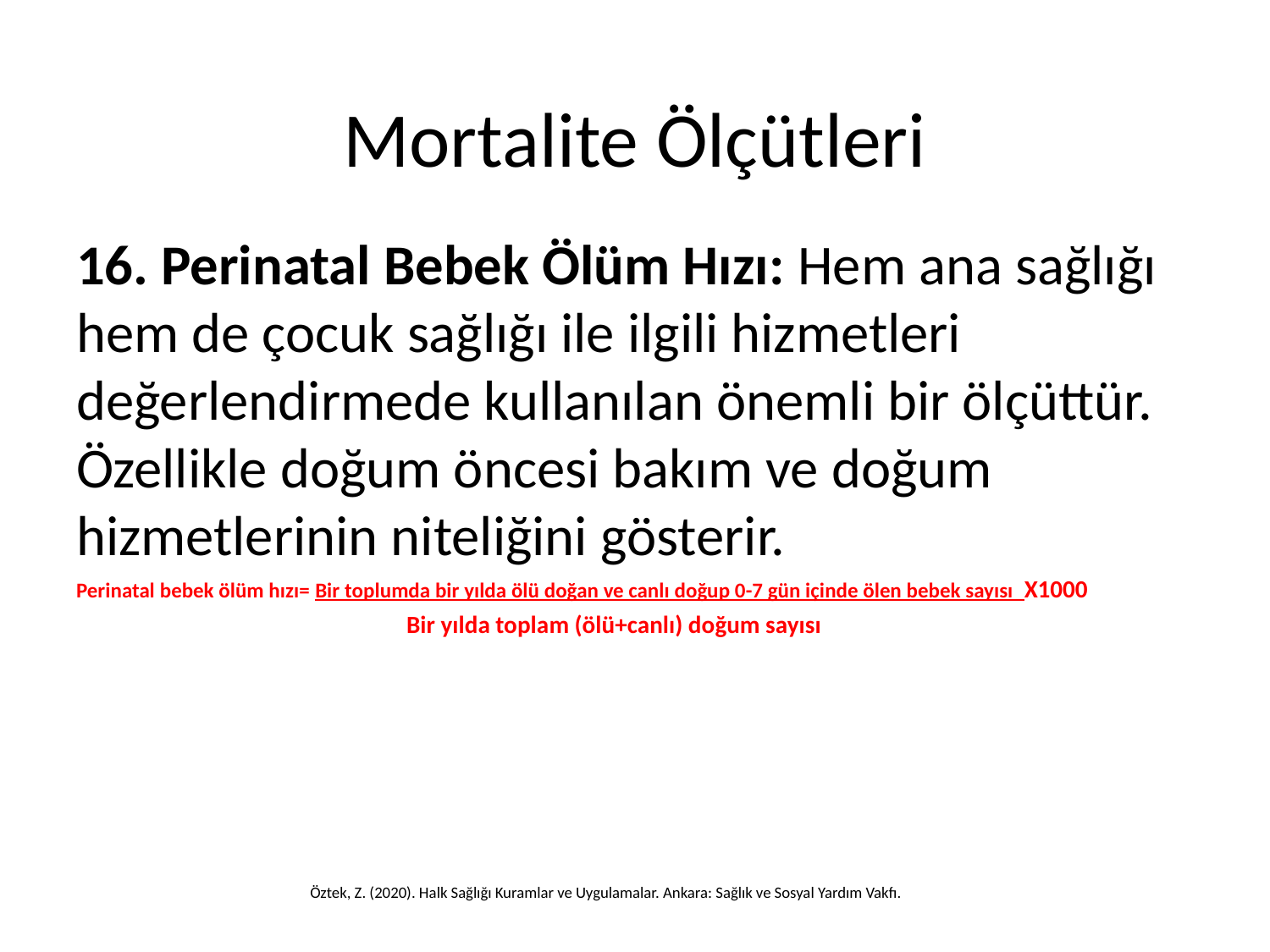

# Mortalite Ölçütleri
16. Perinatal Bebek Ölüm Hızı: Hem ana sağlığı hem de çocuk sağlığı ile ilgili hizmetleri değerlendirmede kullanılan önemli bir ölçüttür. Özellikle doğum öncesi bakım ve doğum hizmetlerinin niteliğini gösterir.
Perinatal bebek ölüm hızı= Bir toplumda bir yılda ölü doğan ve canlı doğup 0-7 gün içinde ölen bebek sayısı  X1000
                                                            Bir yılda toplam (ölü+canlı) doğum sayısı
Öztek, Z. (2020). Halk Sağlığı Kuramlar ve Uygulamalar. Ankara: Sağlık ve Sosyal Yardım Vakfı.